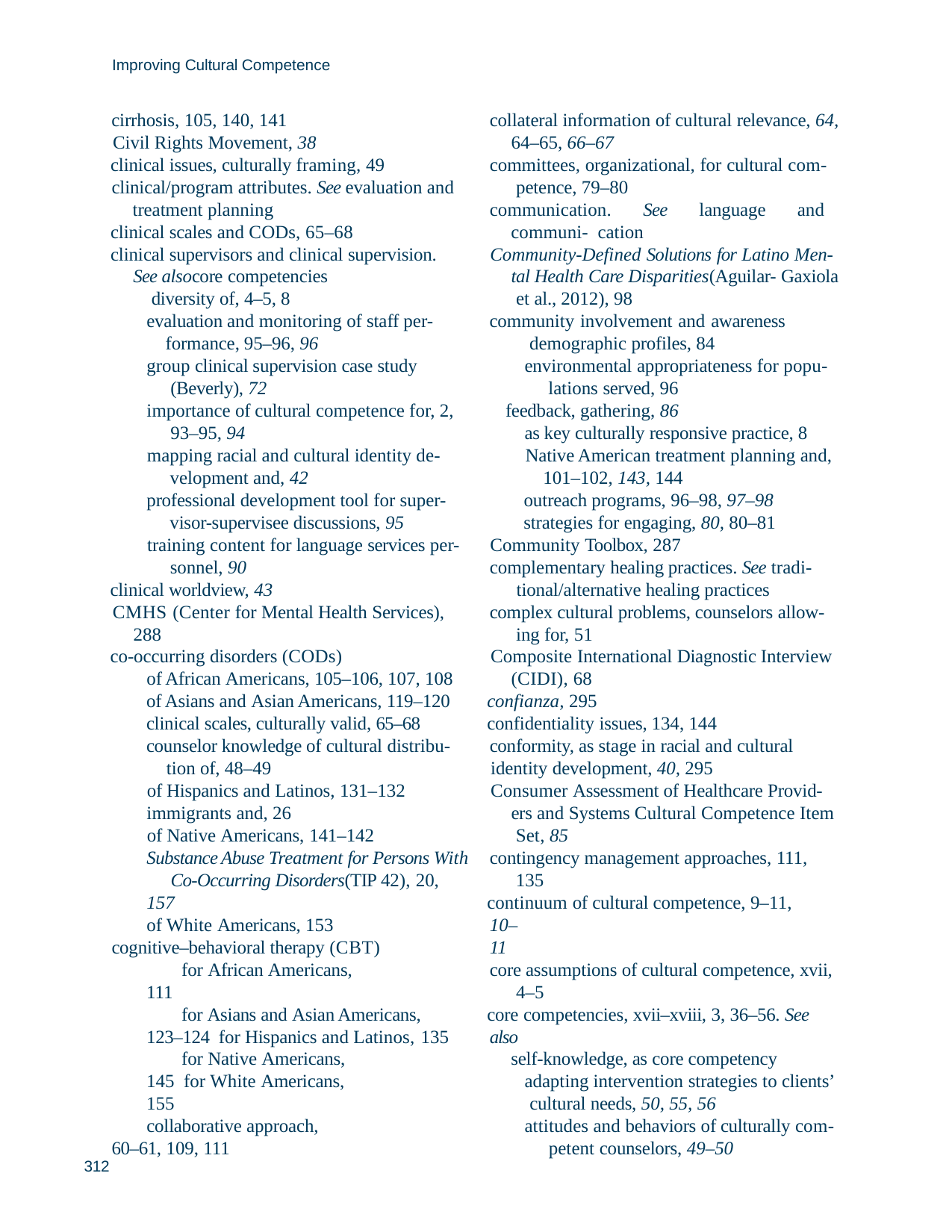

Improving Cultural Competence
cirrhosis, 105, 140, 141  Civil Rights Movement, 38
clinical issues, culturally framing, 49  clinical/program attributes. See evaluation and
treatment planning
clinical scales and CODs, 65–68
clinical supervisors and clinical supervision.
See alsocore competencies  diversity of, 4–5, 8
evaluation and monitoring of staff per-  formance, 95–96, 96
group clinical supervision case study  (Beverly), 72
importance of cultural competence for, 2,  93–95, 94
mapping racial and cultural identity de-  velopment and, 42
professional development tool for super-  visor-supervisee discussions, 95
training content for language services per-  sonnel, 90
clinical worldview, 43
CMHS (Center for Mental Health Services),  288
co-occurring disorders (CODs)
of African Americans, 105–106, 107, 108  of Asians and Asian Americans, 119–120  clinical scales, culturally valid, 65–68  counselor knowledge of cultural distribu-
tion of, 48–49
of Hispanics and Latinos, 131–132  immigrants and, 26
of Native Americans, 141–142
Substance Abuse Treatment for Persons With  Co-Occurring Disorders(TIP 42), 20,
157
of White Americans, 153  cognitive–behavioral therapy (CBT)
for African Americans, 111
for Asians and Asian Americans, 123–124  for Hispanics and Latinos, 135
for Native Americans, 145  for White Americans, 155
collaborative approach, 60–61, 109, 111
collateral information of cultural relevance, 64,
64–65, 66–67
committees, organizational, for cultural com-  petence, 79–80
communication. See language and communi-  cation
Community-Defined Solutions for Latino Men-  tal Health Care Disparities(Aguilar- Gaxiola  et al., 2012), 98
community involvement and awareness  demographic profiles, 84
environmental appropriateness for popu-  lations served, 96
feedback, gathering, 86
as key culturally responsive practice, 8  Native American treatment planning and,
101–102, 143, 144
outreach programs, 96–98, 97–98
strategies for engaging, 80, 80–81
Community Toolbox, 287
complementary healing practices. See tradi-  tional/alternative healing practices
complex cultural problems, counselors allow-  ing for, 51
Composite International Diagnostic Interview  (CIDI), 68
confianza, 295
confidentiality issues, 134, 144  conformity, as stage in racial and cultural
identity development, 40, 295
Consumer Assessment of Healthcare Provid-  ers and Systems Cultural Competence Item  Set, 85
contingency management approaches, 111,  135
continuum of cultural competence, 9–11, 10–
11
core assumptions of cultural competence, xvii,  4–5
core competencies, xvii–xviii, 3, 36–56. See also
self-knowledge, as core competency  adapting intervention strategies to clients’
cultural needs, 50, 55, 56
attitudes and behaviors of culturally com-  petent counselors, 49–50
312